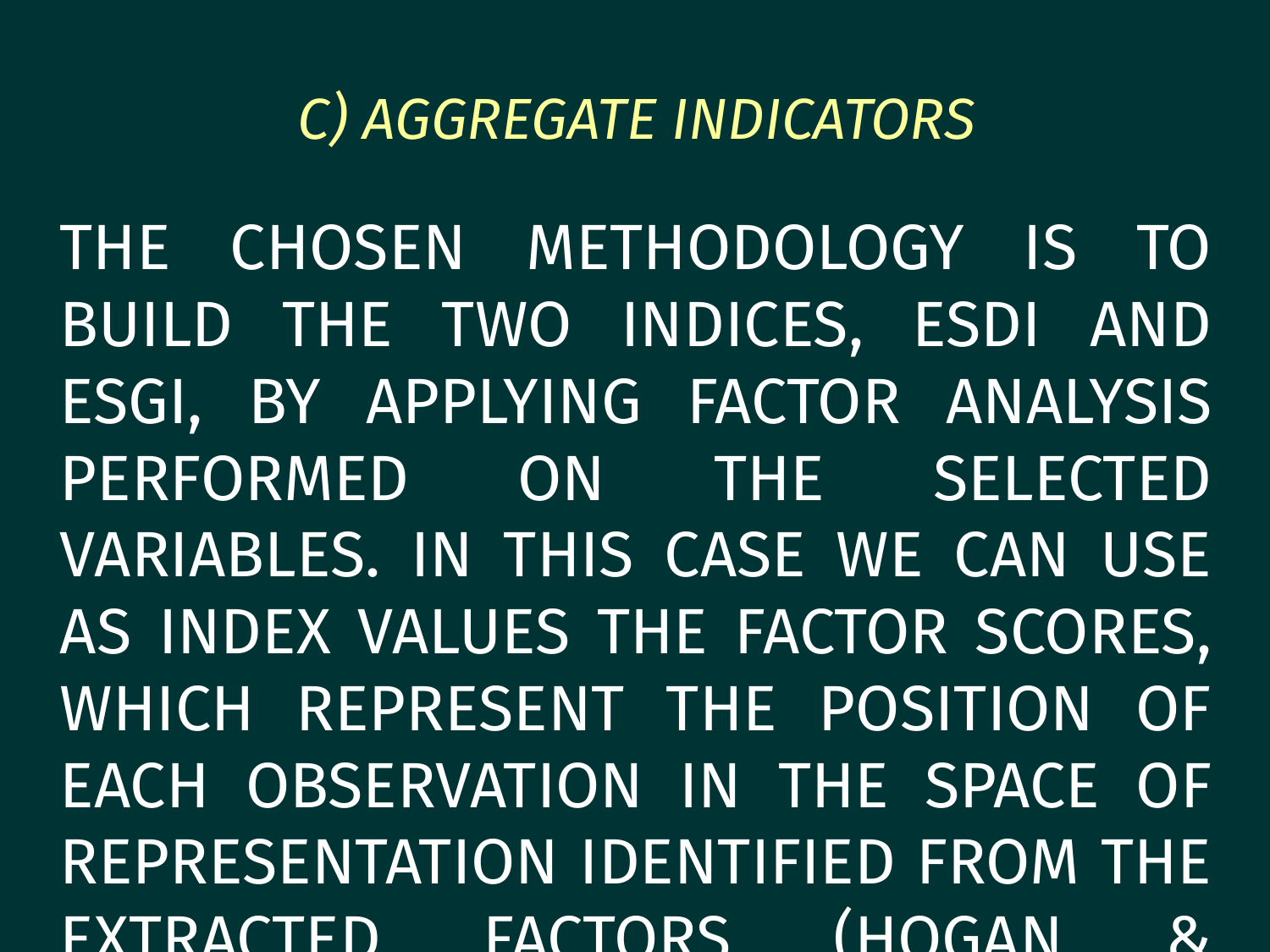

# c) Aggregate indicators
The chosen methodology is to build the two indices, ESDI and ESGI, by applying factor analysis performed on the selected variables. In this case we can use as index values the factor scores, which represent the position of each observation in the space of representation identified from the extracted factors (Hogan & Tchernis, 2004)